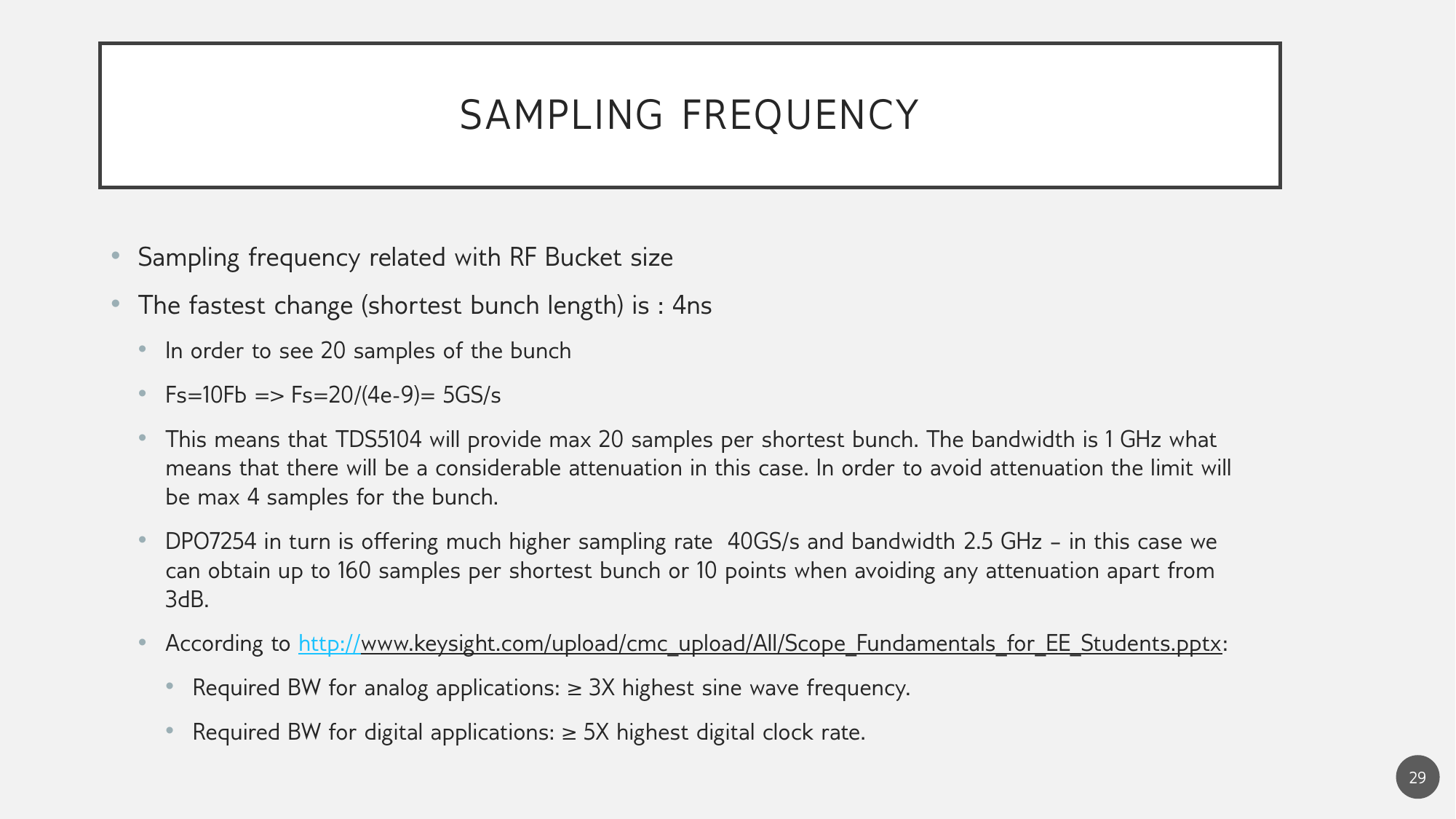

# Sampling frequency
Sampling frequency related with RF Bucket size
The fastest change (shortest bunch length) is : 4ns
In order to see 20 samples of the bunch
Fs=10Fb => Fs=20/(4e-9)= 5GS/s
This means that TDS5104 will provide max 20 samples per shortest bunch. The bandwidth is 1 GHz what means that there will be a considerable attenuation in this case. In order to avoid attenuation the limit will be max 4 samples for the bunch.
DPO7254 in turn is offering much higher sampling rate  40GS/s and bandwidth 2.5 GHz – in this case we can obtain up to 160 samples per shortest bunch or 10 points when avoiding any attenuation apart from 3dB.
According to http://www.keysight.com/upload/cmc_upload/All/Scope_Fundamentals_for_EE_Students.pptx:
Required BW for analog applications: ≥ 3X highest sine wave frequency.
Required BW for digital applications: ≥ 5X highest digital clock rate.

29